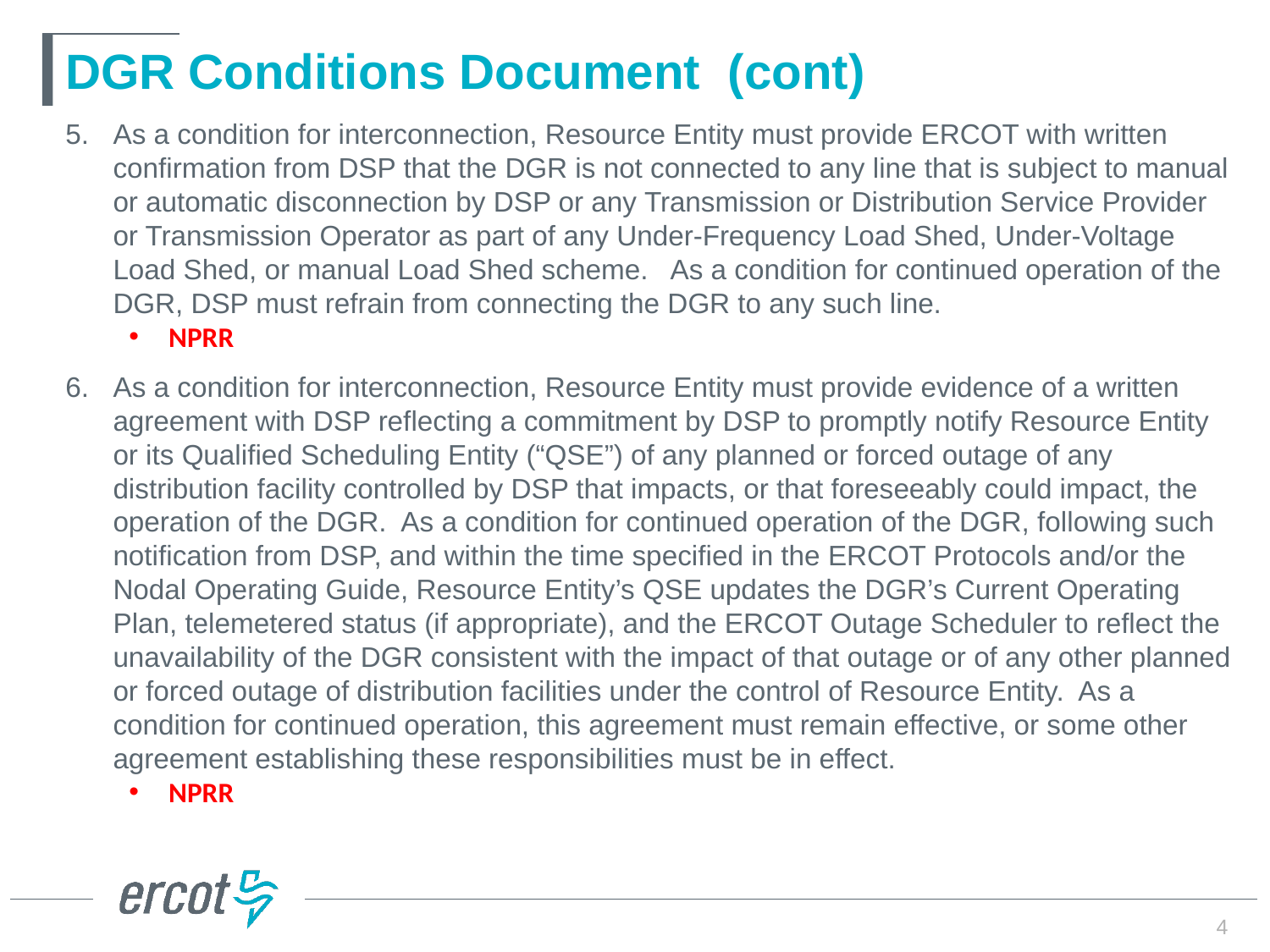

# DGR Conditions Document  (cont)
As a condition for interconnection, Resource Entity must provide ERCOT with written confirmation from DSP that the DGR is not connected to any line that is subject to manual or automatic disconnection by DSP or any Transmission or Distribution Service Provider or Transmission Operator as part of any Under-Frequency Load Shed, Under-Voltage Load Shed, or manual Load Shed scheme.   As a condition for continued operation of the DGR, DSP must refrain from connecting the DGR to any such line.
NPRR
As a condition for interconnection, Resource Entity must provide evidence of a written agreement with DSP reflecting a commitment by DSP to promptly notify Resource Entity or its Qualified Scheduling Entity (“QSE”) of any planned or forced outage of any distribution facility controlled by DSP that impacts, or that foreseeably could impact, the operation of the DGR.  As a condition for continued operation of the DGR, following such notification from DSP, and within the time specified in the ERCOT Protocols and/or the Nodal Operating Guide, Resource Entity’s QSE updates the DGR’s Current Operating Plan, telemetered status (if appropriate), and the ERCOT Outage Scheduler to reflect the unavailability of the DGR consistent with the impact of that outage or of any other planned or forced outage of distribution facilities under the control of Resource Entity.  As a condition for continued operation, this agreement must remain effective, or some other agreement establishing these responsibilities must be in effect.
NPRR

4